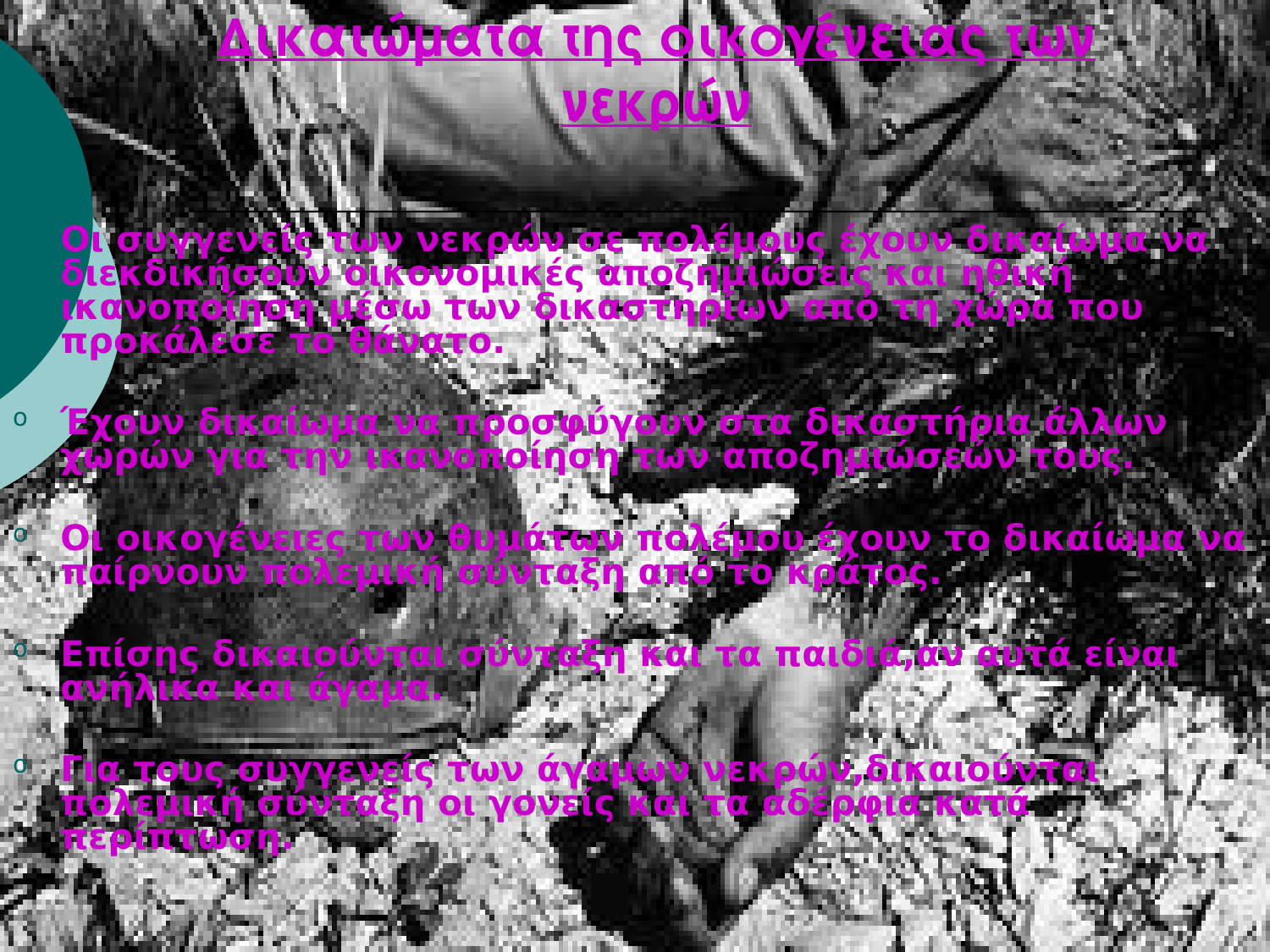

# Δικαιώματα της οικογένειας των νεκρών
Οι συγγενείς των νεκρών σε πολέμους έχουν δικαίωμα να διεκδικήσουν οικονομικές αποζημιώσεις και ηθική ικανοποίηση μέσω των δικαστηρίων από τη χώρα που προκάλεσε το θάνατο.

Έχουν δικαίωμα να προσφύγουν στα δικαστήρια άλλων χωρών για την ικανοποίηση των αποζημιώσεών τους.

Οι οικογένειες των θυμάτων πολέμου έχουν το δικαίωμα να παίρνουν πολεμική σύνταξη από το κράτος.

Επίσης δικαιούνται σύνταξη και τα παιδιά,αν αυτά είναι ανήλικα και άγαμα.

Για τους συγγενείς των άγαμων νεκρών,δικαιούνται πολεμική σύνταξη οι γονείς και τα αδέρφια κατά περίπτωση.